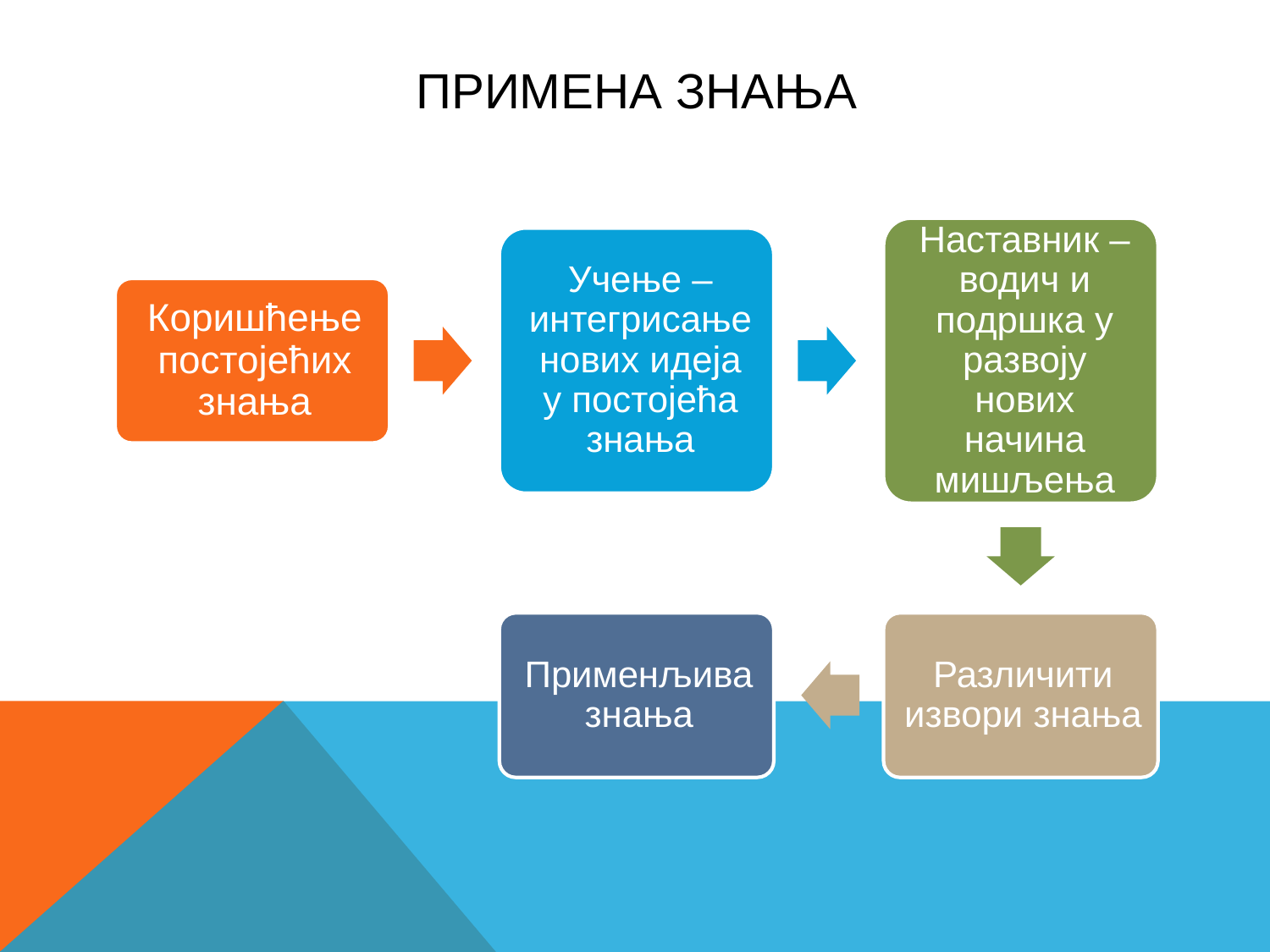

# Примена знања
Коришћење постојећих знања

Учење – интегрисање нових идеја у постојећа знања

Наставник – водич и подршка у развоју нових начина мишљења

Различити извори знања

Применљива знања